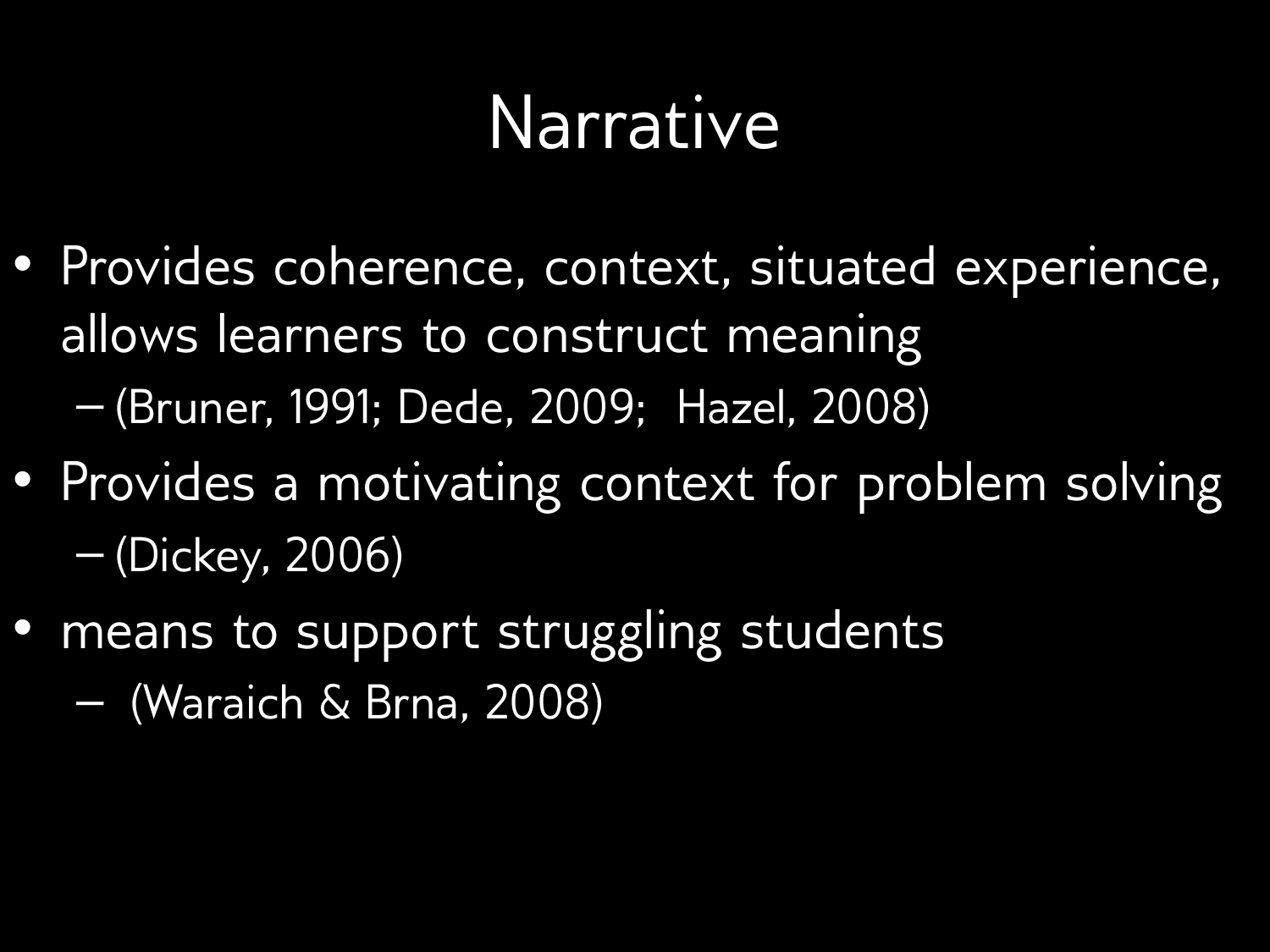

# Narrative
Provides coherence, context, situated experience, allows learners to construct meaning
(Bruner, 1991; Dede, 2009;  Hazel, 2008)
Provides a motivating context for problem solving
(Dickey, 2006)
means to support struggling students
 (Waraich & Brna, 2008)